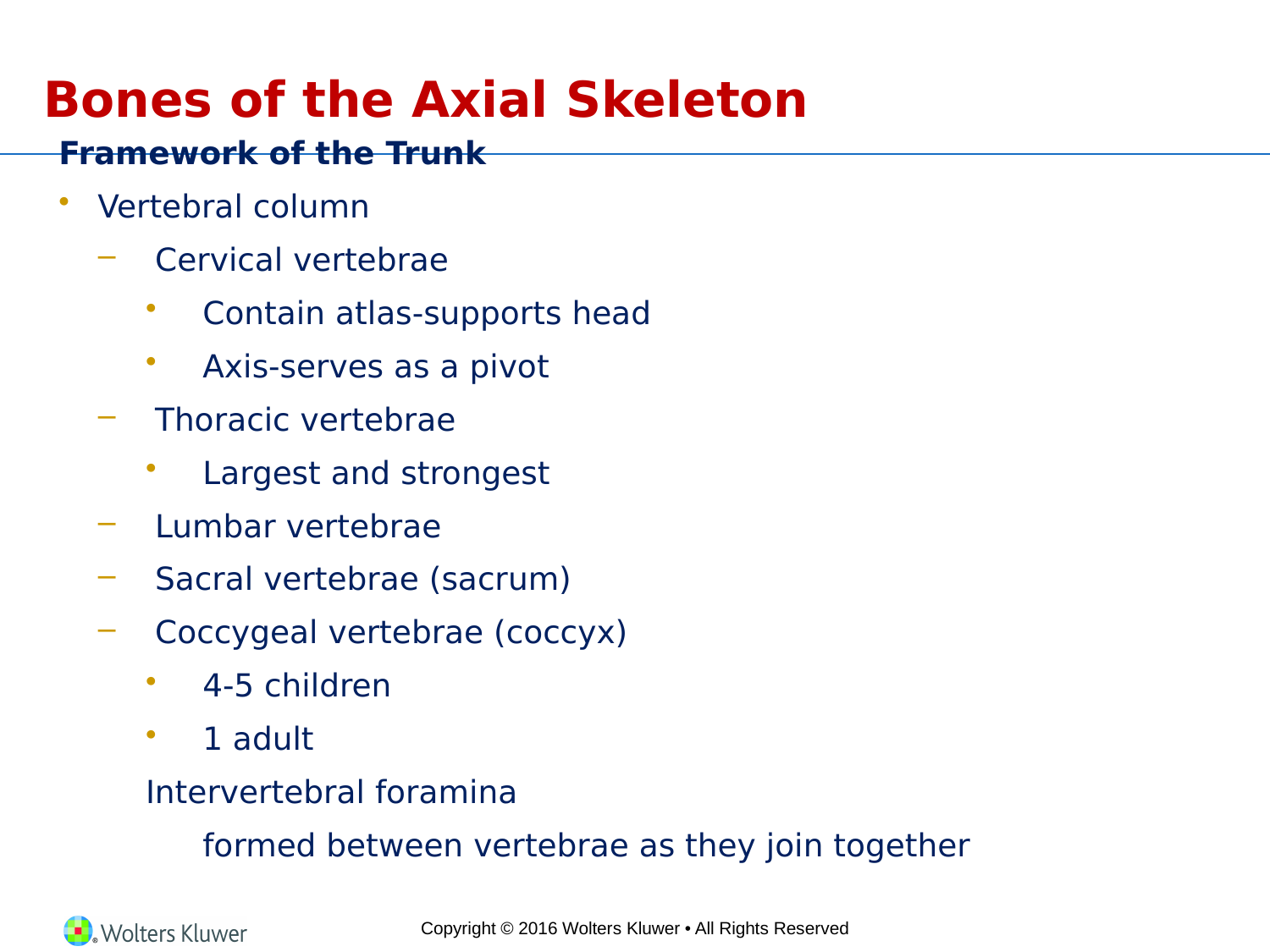

# Bones of the Axial Skeleton
Framework of the Trunk
Vertebral column
Cervical vertebrae
Contain atlas-supports head
Axis-serves as a pivot
Thoracic vertebrae
Largest and strongest
Lumbar vertebrae
Sacral vertebrae (sacrum)
Coccygeal vertebrae (coccyx)
4-5 children
1 adult
Intervertebral foramina
	formed between vertebrae as they join together